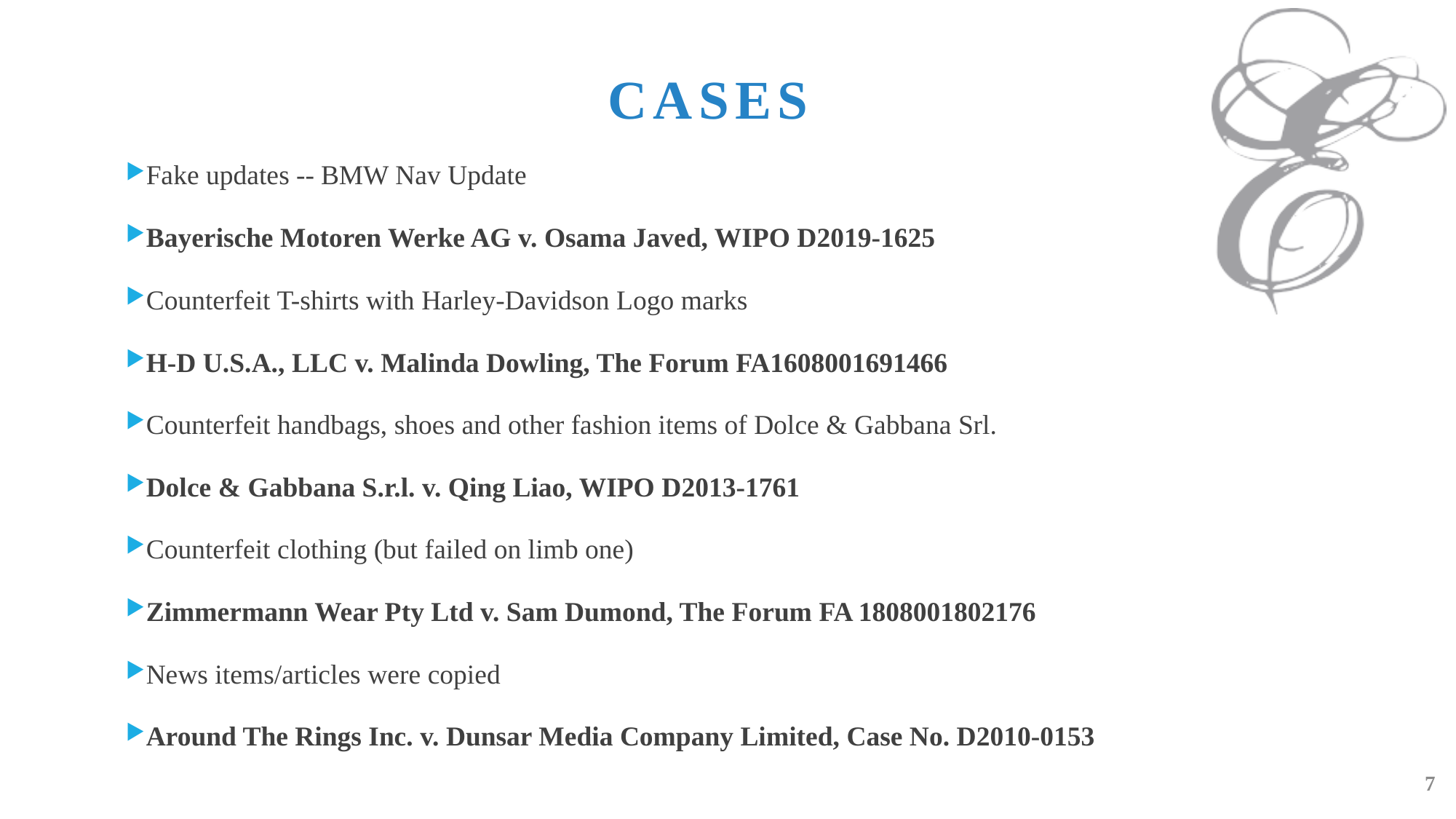

CASES
Fake updates -- BMW Nav Update
Bayerische Motoren Werke AG v. Osama Javed, WIPO D2019-1625
Counterfeit T-shirts with Harley-Davidson Logo marks
H-D U.S.A., LLC v. Malinda Dowling, The Forum FA1608001691466
Counterfeit handbags, shoes and other fashion items of Dolce & Gabbana Srl.
Dolce & Gabbana S.r.l. v. Qing Liao, WIPO D2013-1761
Counterfeit clothing (but failed on limb one)
Zimmermann Wear Pty Ltd v. Sam Dumond, The Forum FA 1808001802176
News items/articles were copied
Around The Rings Inc. v. Dunsar Media Company Limited, Case No. D2010-0153

7